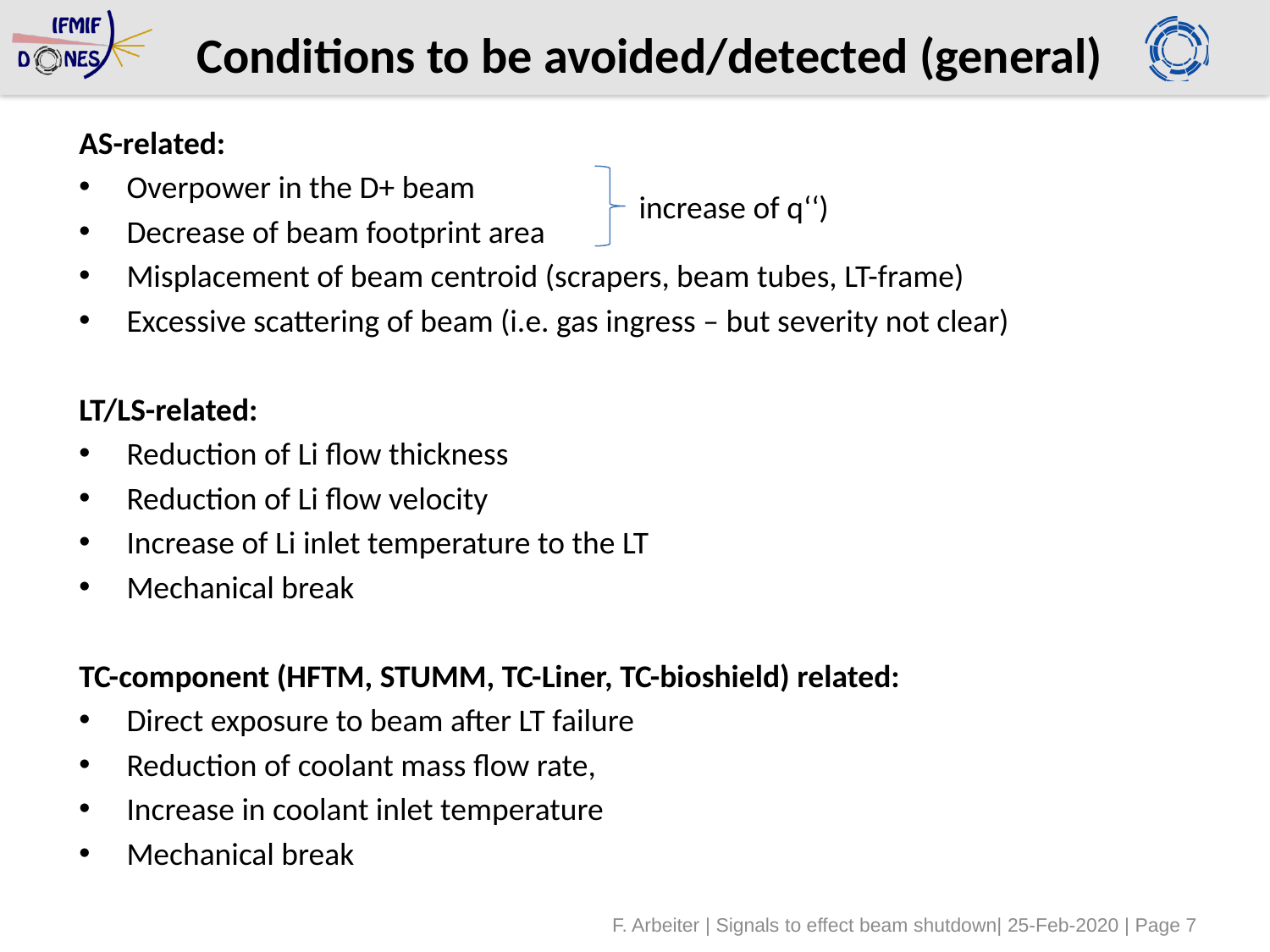

# Conditions to be avoided/detected (general)
AS-related:
Overpower in the D+ beam
Decrease of beam footprint area
Misplacement of beam centroid (scrapers, beam tubes, LT-frame)
Excessive scattering of beam (i.e. gas ingress – but severity not clear)

LT/LS-related:
Reduction of Li flow thickness
Reduction of Li flow velocity
Increase of Li inlet temperature to the LT
Mechanical break

TC-component (HFTM, STUMM, TC-Liner, TC-bioshield) related:
Direct exposure to beam after LT failure
Reduction of coolant mass flow rate,
Increase in coolant inlet temperature
Mechanical break

increase of q‘‘)
F. Arbeiter | Signals to effect beam shutdown| 25-Feb-2020 | Page 7